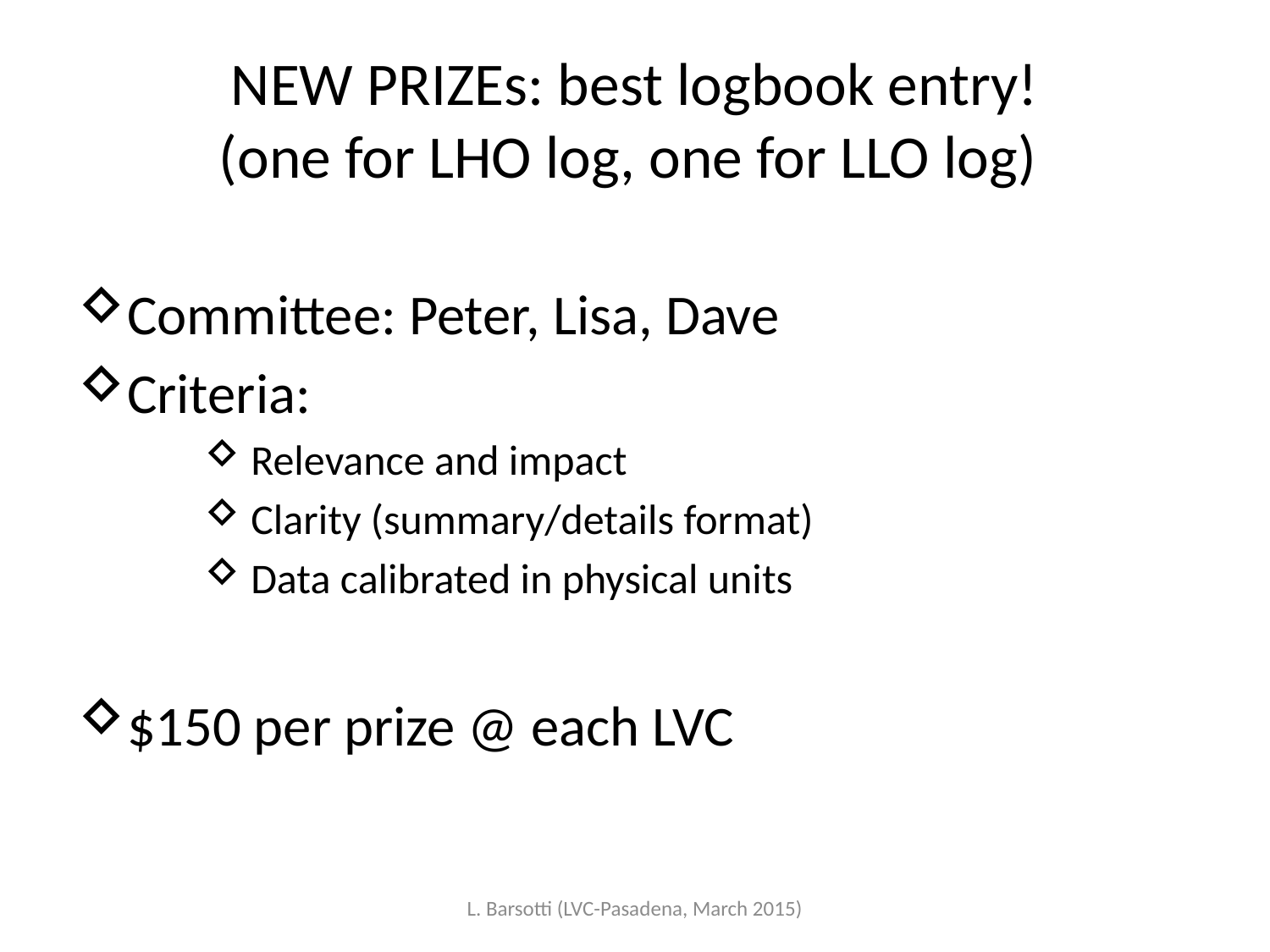

# NEW PRIZEs: best logbook entry! (one for LHO log, one for LLO log)
Committee: Peter, Lisa, Dave
Criteria:
 Relevance and impact
 Clarity (summary/details format)
 Data calibrated in physical units

$150 per prize @ each LVC

L. Barsotti (LVC-Pasadena, March 2015)